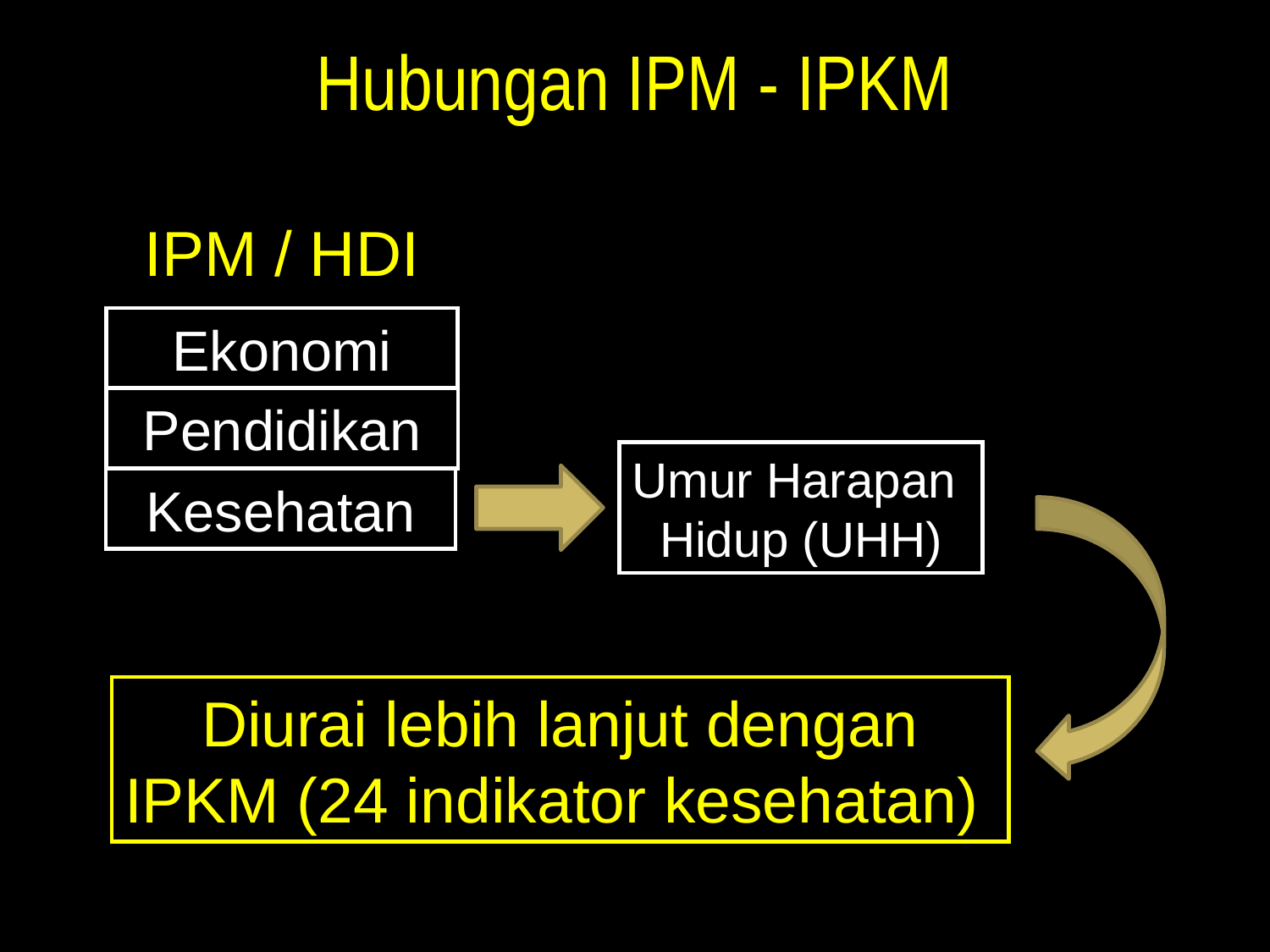

# Hubungan IPM - IPKM
IPM / HDI
Ekonomi
Pendidikan
Umur Harapan
Hidup (UHH)

Kesehatan

Diurai lebih lanjut dengan
IPKM (24 indikator kesehatan)